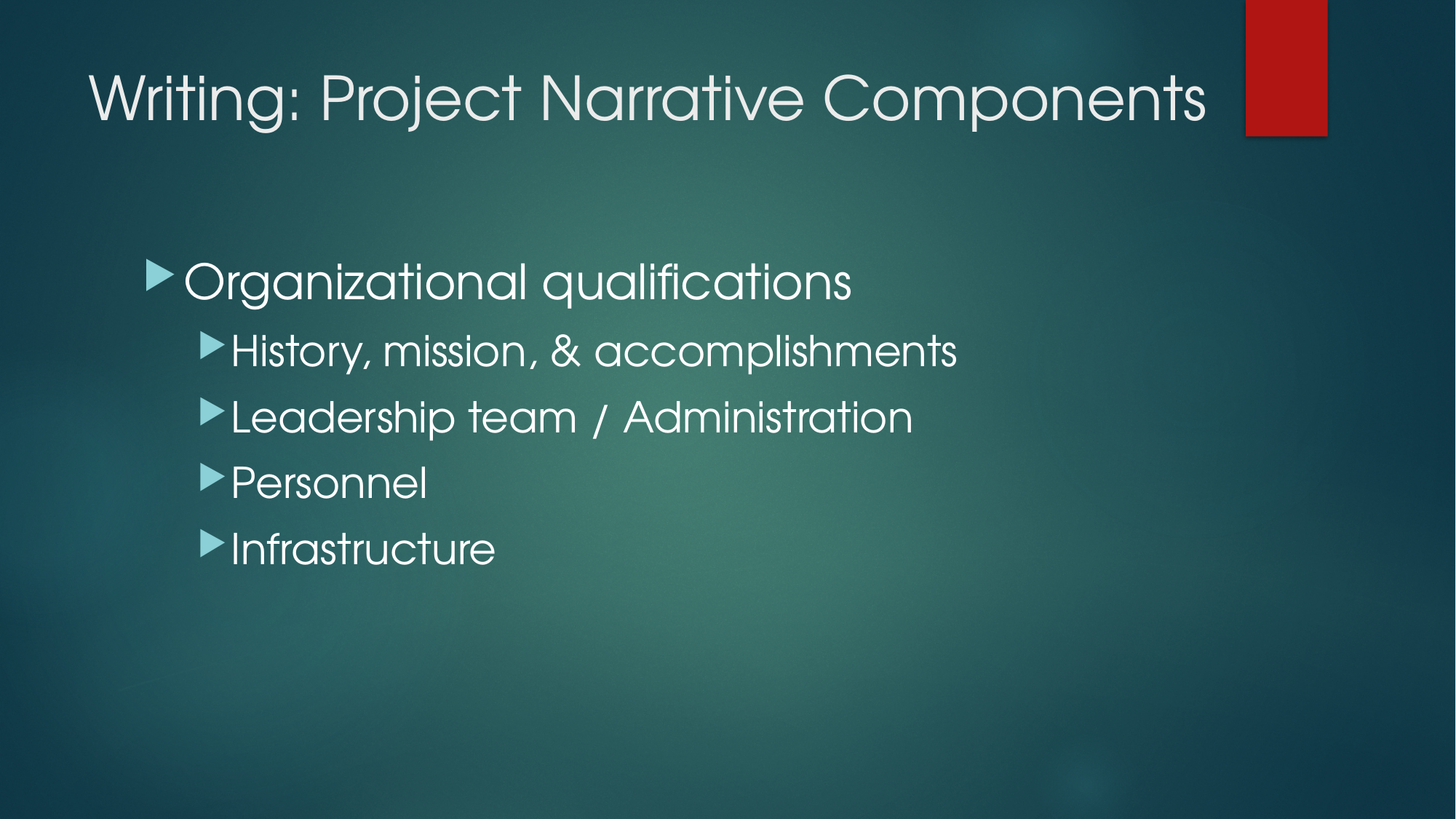

# Writing: Project Narrative Components
Organizational qualifications
History, mission, & accomplishments
Leadership team / Administration
Personnel
Infrastructure